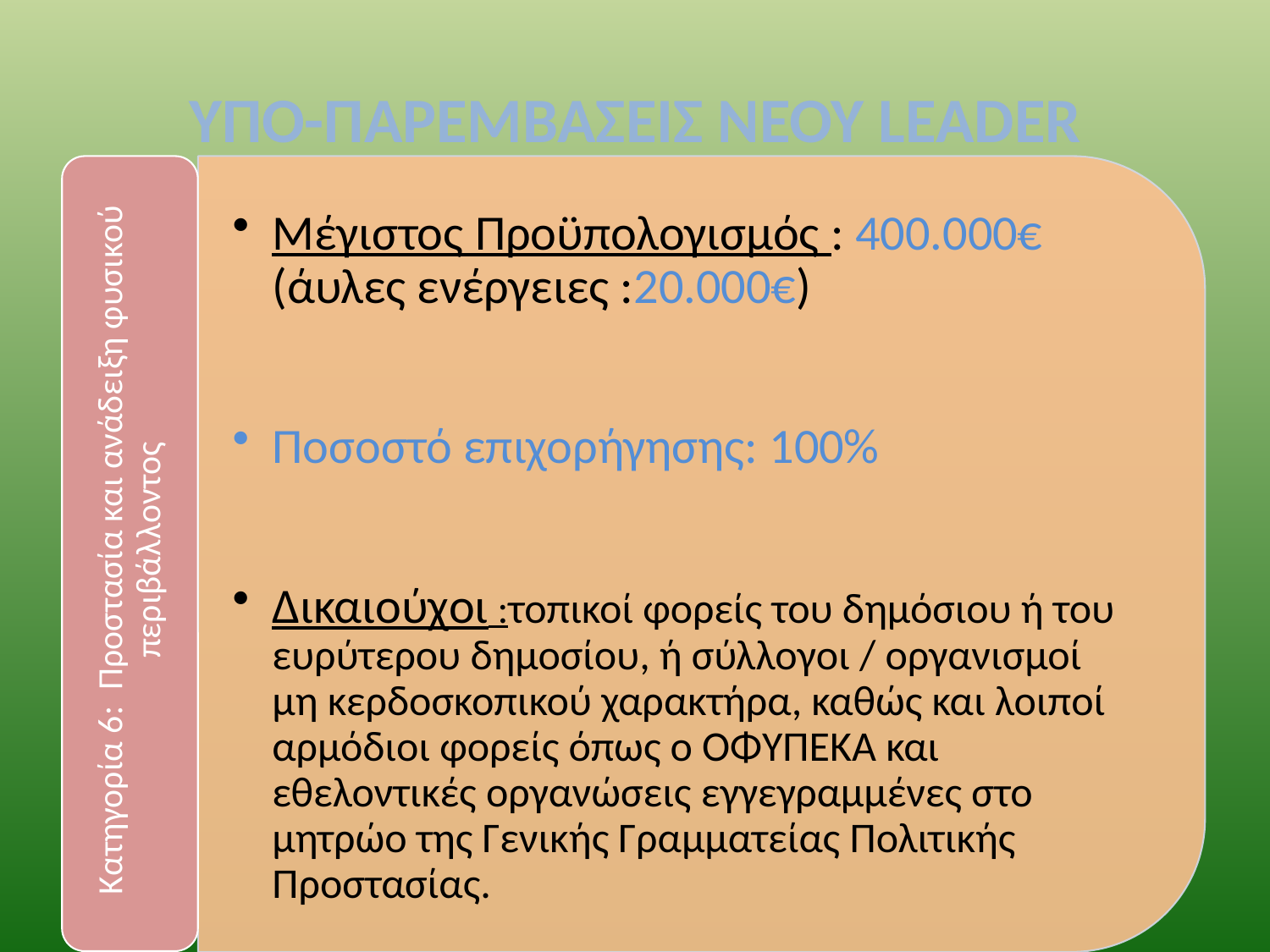

# ΥΠΟ-ΠΑΡΕΜΒΑΣΕΙΣ ΝΕΟΥ LEADER

Μέγιστος Προϋπολογισμός : 400.000€ (άυλες ενέργειες :20.000€)

Ποσοστό επιχορήγησης: 100%

Δικαιούχοι :τοπικοί φορείς του δημόσιου ή του ευρύτερου δημοσίου, ή σύλλογοι / οργανισμοί μη κερδοσκοπικού χαρακτήρα, καθώς και λοιποί αρμόδιοι φορείς όπως ο ΟΦΥΠΕΚΑ και εθελοντικές οργανώσεις εγγεγραμμένες στο μητρώο της Γενικής Γραμματείας Πολιτικής Προστασίας.

Κατηγορία 6:  Προστασία και ανάδειξη φυσικού περιβάλλοντος